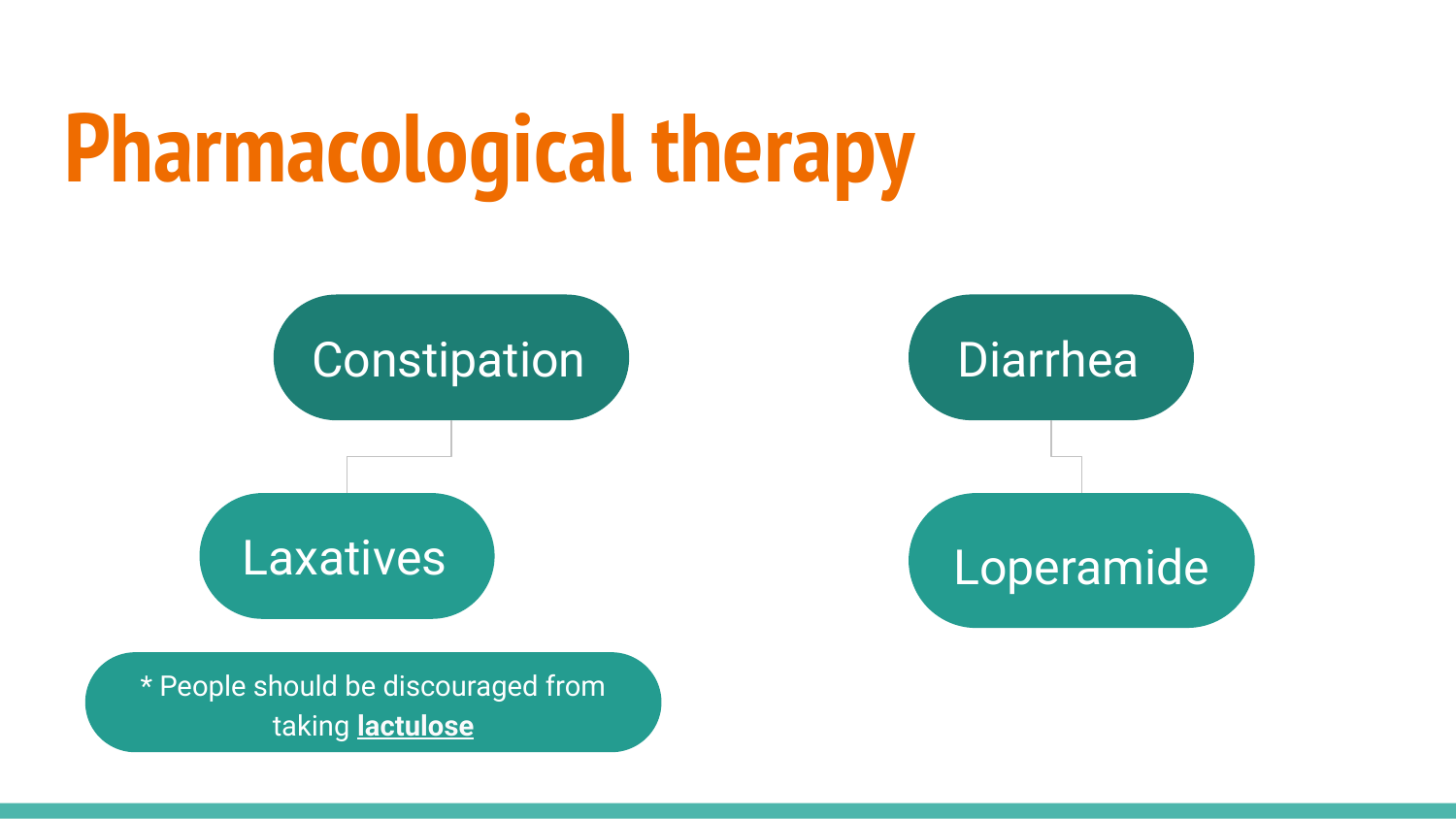

# Pharmacological therapy
Diarrhea
Constipation
Loperamide
Laxatives
* People should be discouraged from taking lactulose